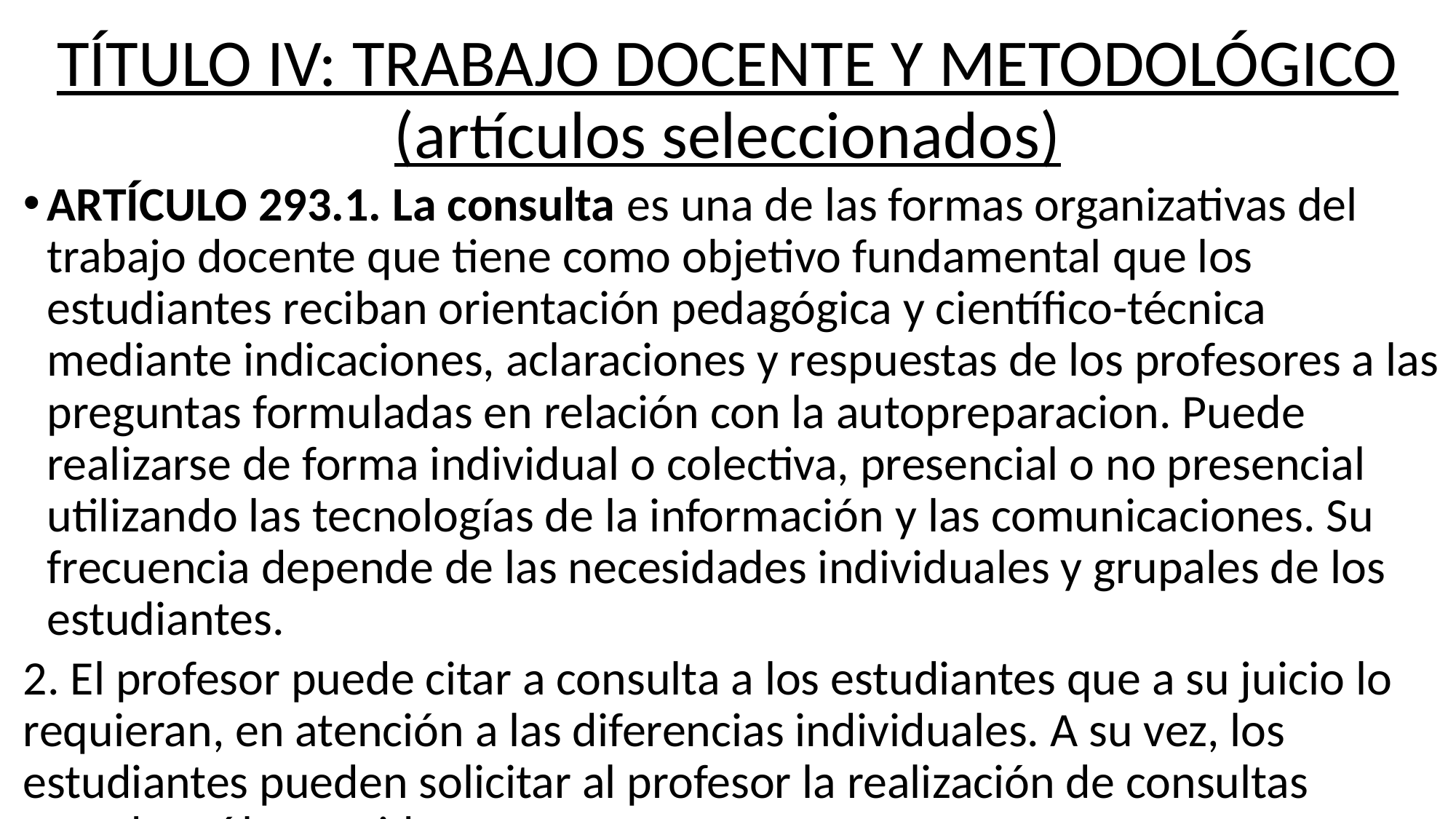

# TÍTULO IV: TRABAJO DOCENTE Y METODOLÓGICO (artículos seleccionados)
ARTÍCULO 293.1. La consulta es una de las formas organizativas del trabajo docente que tiene como objetivo fundamental que los estudiantes reciban orientación pedagógica y científico-técnica mediante indicaciones, aclaraciones y respuestas de los profesores a las preguntas formuladas en relación con la autopreparacion. Puede realizarse de forma individual o colectiva, presencial o no presencial utilizando las tecnologías de la información y las comunicaciones. Su frecuencia depende de las necesidades individuales y grupales de los estudiantes.
2. El profesor puede citar a consulta a los estudiantes que a su juicio lo requieran, en atención a las diferencias individuales. A su vez, los estudiantes pueden solicitar al profesor la realización de consultas cuando así lo consideren.